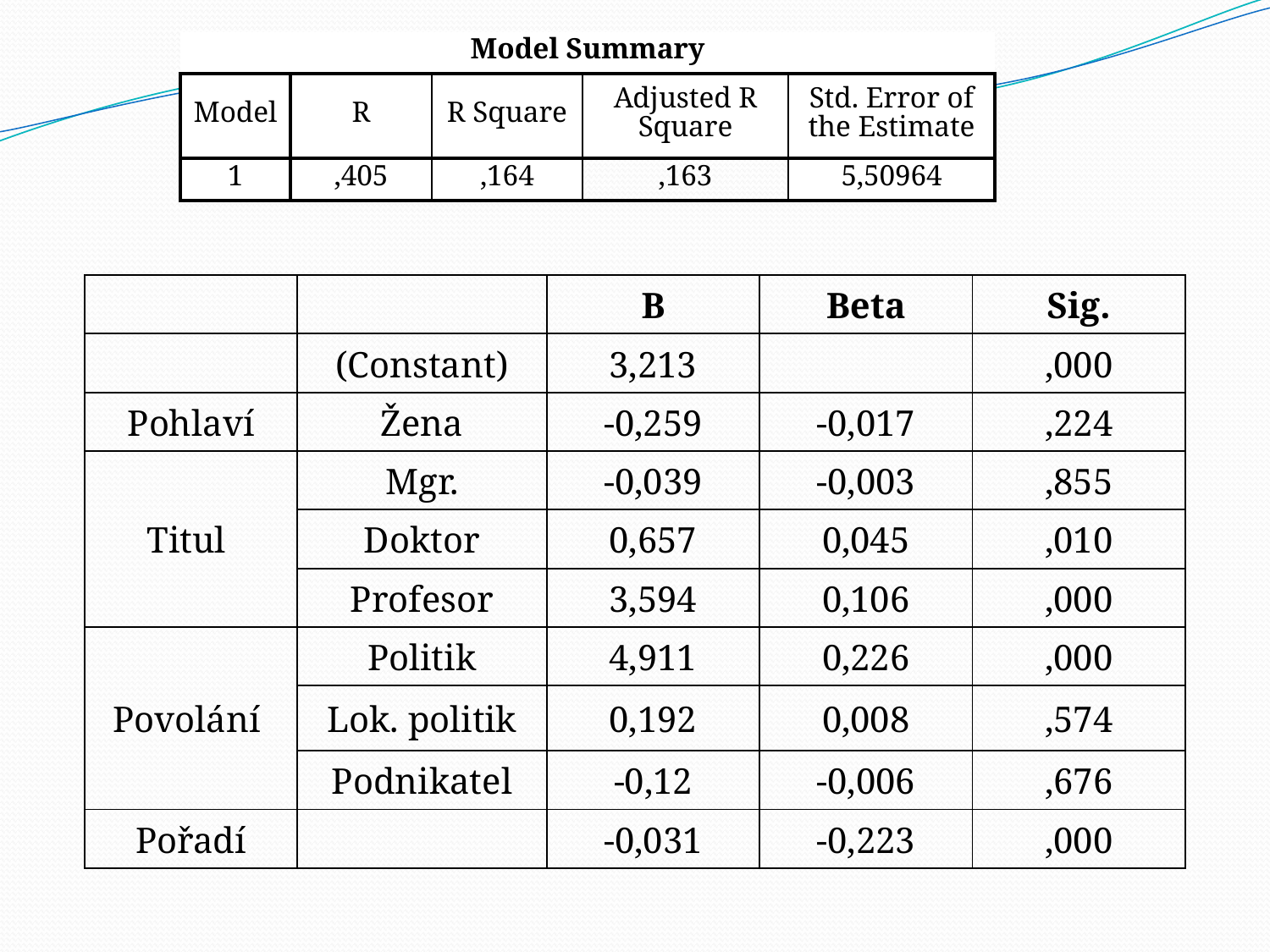

| Model Summary |  |  |  |  |
| --- | --- | --- | --- | --- |
| Model | R | R Square | Adjusted R Square | Std. Error of the Estimate |
| 1 | ,405 | ,164 | ,163 | 5,50964 |
|  |  | B | Beta | Sig. |
| --- | --- | --- | --- | --- |
|  | (Constant) | 3,213 |  | ,000 |
| Pohlaví | Žena | -0,259 | -0,017 | ,224 |
| Titul | Mgr. | -0,039 | -0,003 | ,855 |
|  | Doktor | 0,657 | 0,045 | ,010 |
|  | Profesor | 3,594 | 0,106 | ,000 |
| Povolání | Politik | 4,911 | 0,226 | ,000 |
|  | Lok. politik | 0,192 | 0,008 | ,574 |
|  | Podnikatel | -0,12 | -0,006 | ,676 |
| Pořadí |  | -0,031 | -0,223 | ,000 |